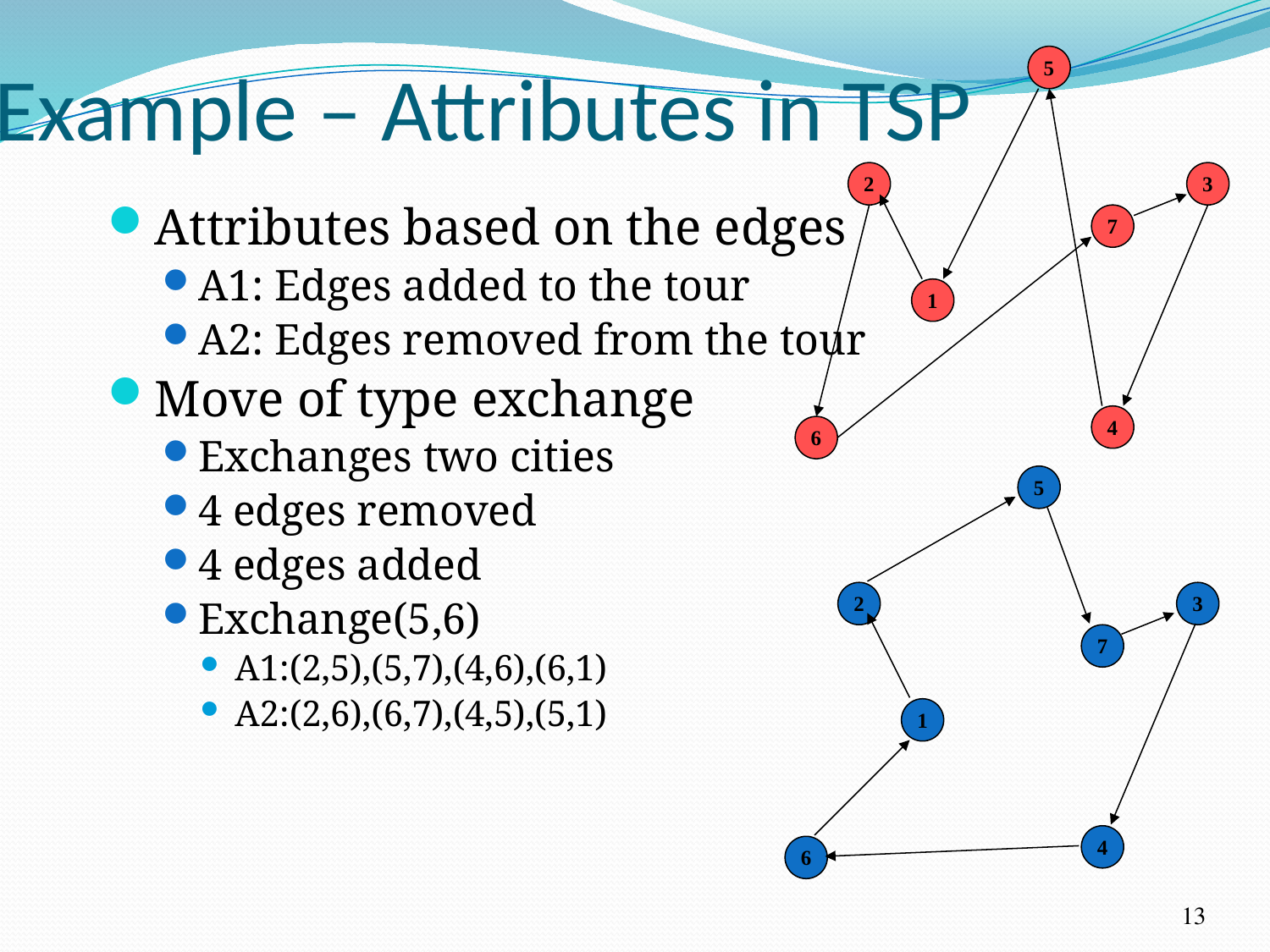

# Example – Attributes in TSP

5

2

3

7

1

4

6

Attributes based on the edges
A1: Edges added to the tour
A2: Edges removed from the tour
Move of type exchange
Exchanges two cities
4 edges removed
4 edges added
Exchange(5,6)
A1:(2,5),(5,7),(4,6),(6,1)
A2:(2,6),(6,7),(4,5),(5,1)

5

2

3

7

1

4

6

13